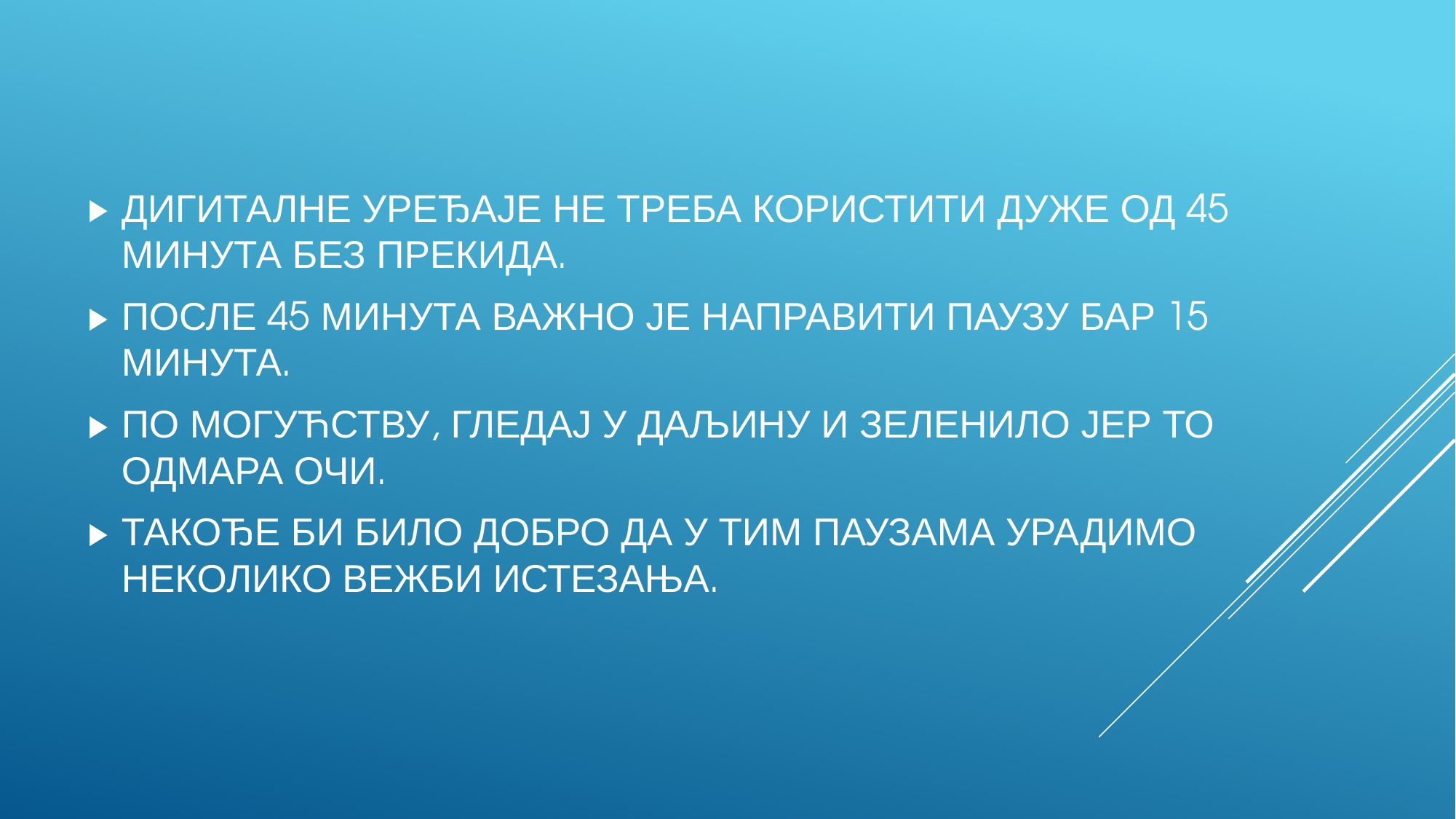

ДИГИТАЛНЕ УРЕЂАЈЕ НЕ ТРЕБА КОРИСТИТИ ДУЖЕ ОД 45 МИНУТА БЕЗ ПРЕКИДА.
ПОСЛЕ 45 МИНУТА ВАЖНО ЈЕ НАПРАВИТИ ПАУЗУ БАР 15 МИНУТА.
ПО МОГУЋСТВУ, ГЛЕДАЈ У ДАЉИНУ И ЗЕЛЕНИЛО ЈЕР ТО ОДМАРА ОЧИ.
ТАКОЂЕ БИ БИЛО ДОБРО ДА У ТИМ ПАУЗАМА УРАДИМО НЕКОЛИКО ВЕЖБИ ИСТЕЗАЊА.